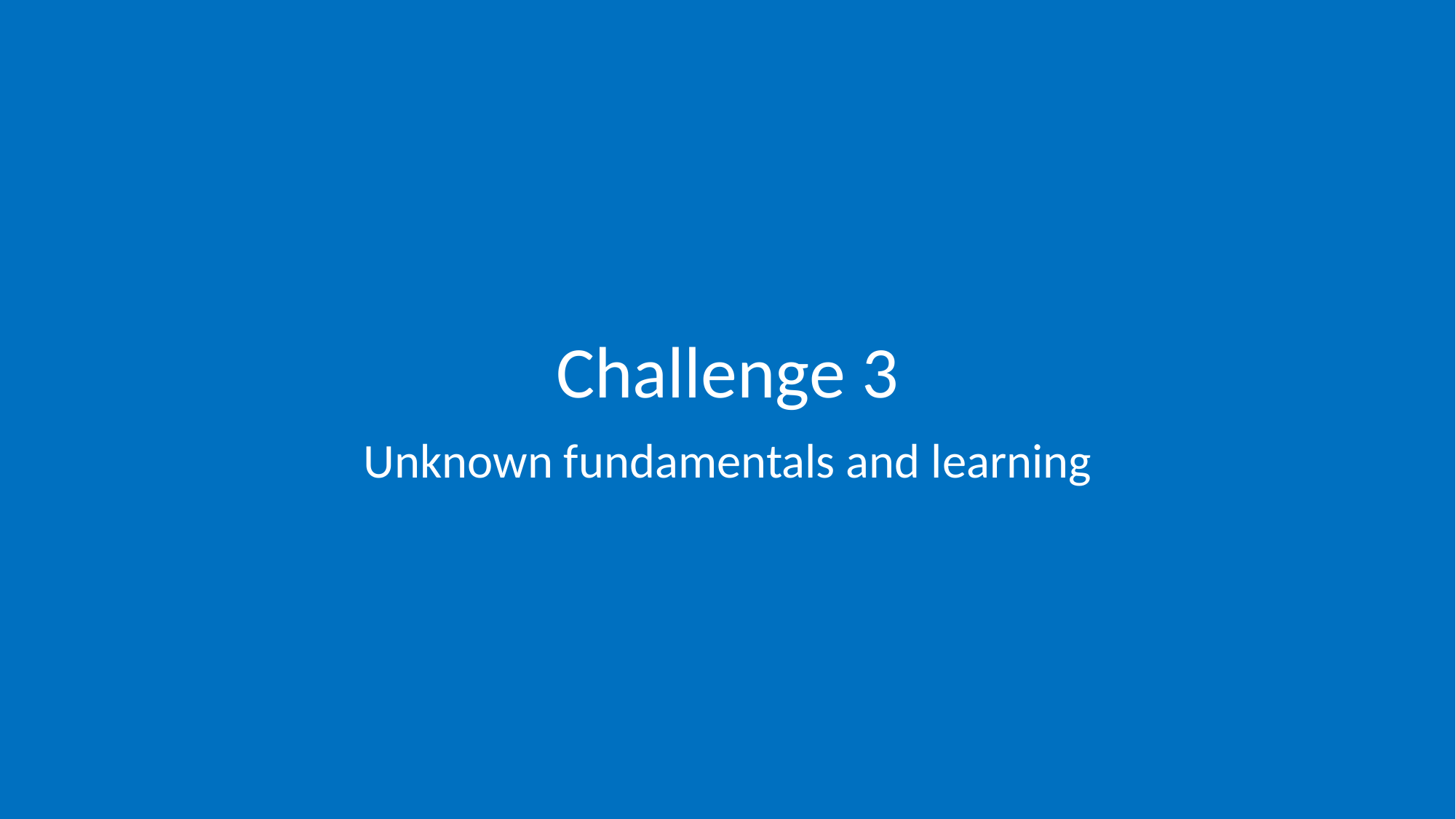

# Challenge 3
Unknown fundamentals and learning